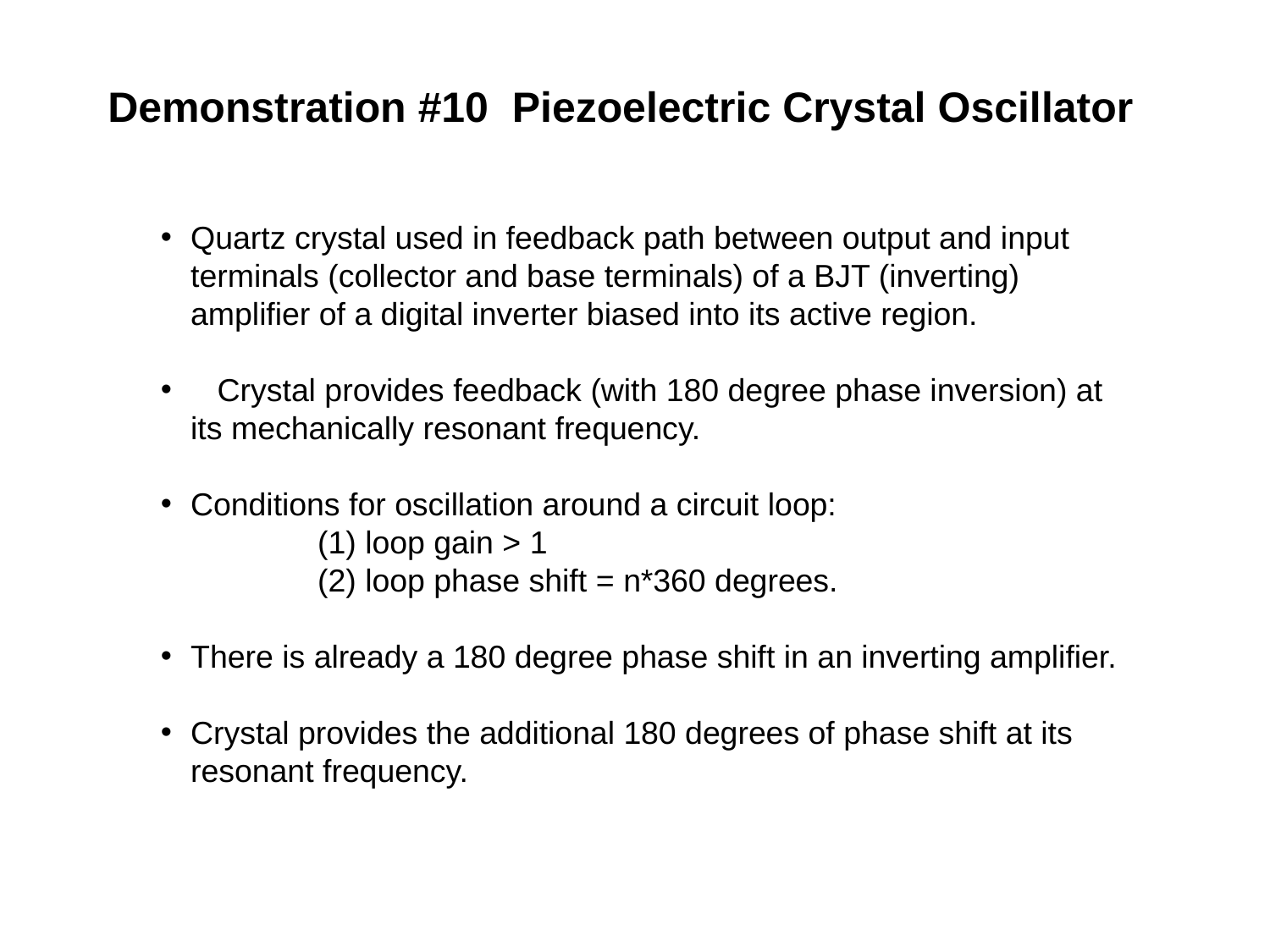

Quartz crystal used in feedback path between output and input terminals (collector and base terminals) of a BJT (inverting) amplifier.   Crystal provides feedback (with 180 degree phase inversion) at its mechanically resonant frequency.  Conditions for oscillation around a circuit loop: (1) loop gain > 1, (2) loop phase shift = n*360 degrees.  There is already a 180 degree phase shift in an inverting amplifier.  Crystal provides the additional 180 degrees of phase shift at its resonant frequency.
Demonstration #10  Piezoelectric Crystal Oscillator
Quartz crystal used in feedback path between output and input terminals (collector and base terminals) of a BJT (inverting) amplifier of a digital inverter biased into its active region.
   Crystal provides feedback (with 180 degree phase inversion) at its mechanically resonant frequency.
Conditions for oscillation around a circuit loop:
	(1) loop gain > 1
	(2) loop phase shift = n*360 degrees.
There is already a 180 degree phase shift in an inverting amplifier.
Crystal provides the additional 180 degrees of phase shift at its resonant frequency.